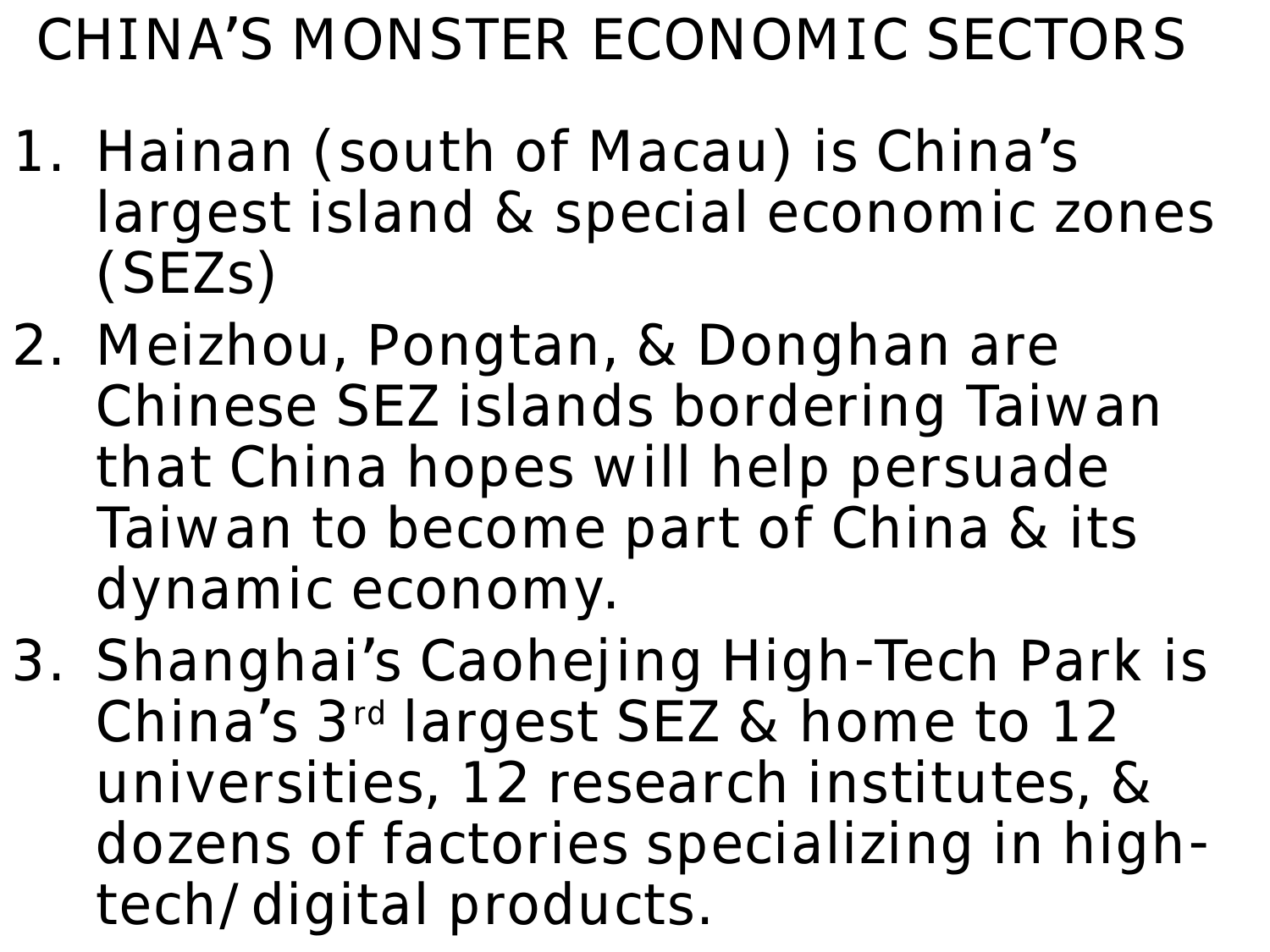

# CHINA’S MONSTER ECONOMIC SECTORS
Hainan (south of Macau) is China’s largest island & special economic zones (SEZs)
Meizhou, Pongtan, & Donghan are Chinese SEZ islands bordering Taiwan that China hopes will help persuade Taiwan to become part of China & its dynamic economy.
Shanghai’s Caohejing High-Tech Park is China’s 3rd largest SEZ & home to 12 universities, 12 research institutes, & dozens of factories specializing in high-tech/digital products.